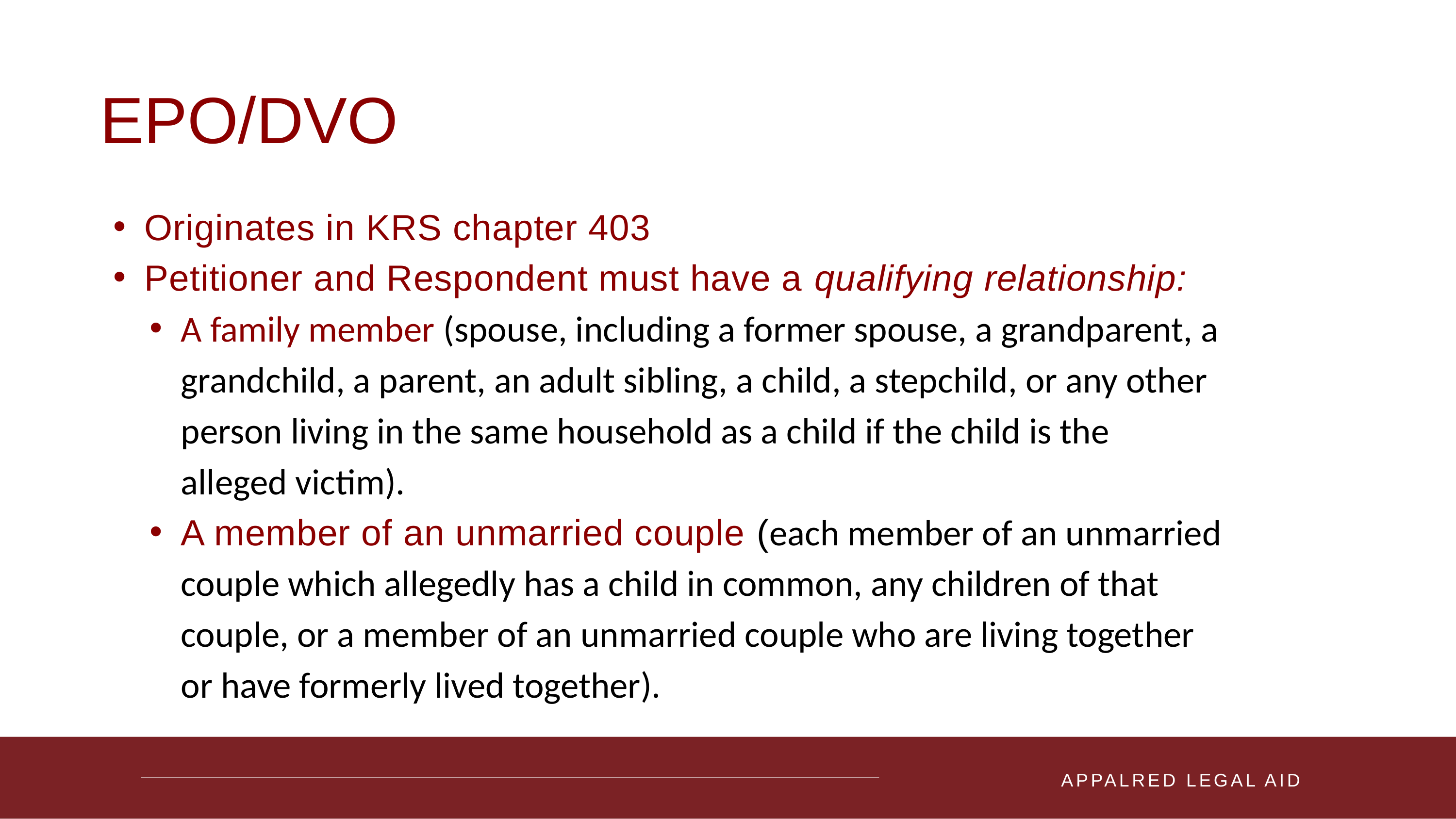

EPO/DVO
Originates in KRS chapter 403
Petitioner and Respondent must have a qualifying relationship:
A family member (spouse, including a former spouse, a grandparent, a grandchild, a parent, an adult sibling, a child, a stepchild, or any other person living in the same household as a child if the child is the alleged victim).
A member of an unmarried couple (each member of an unmarried couple which allegedly has a child in common, any children of that couple, or a member of an unmarried couple who are living together or have formerly lived together).

01
APPALRED LEGAL AID